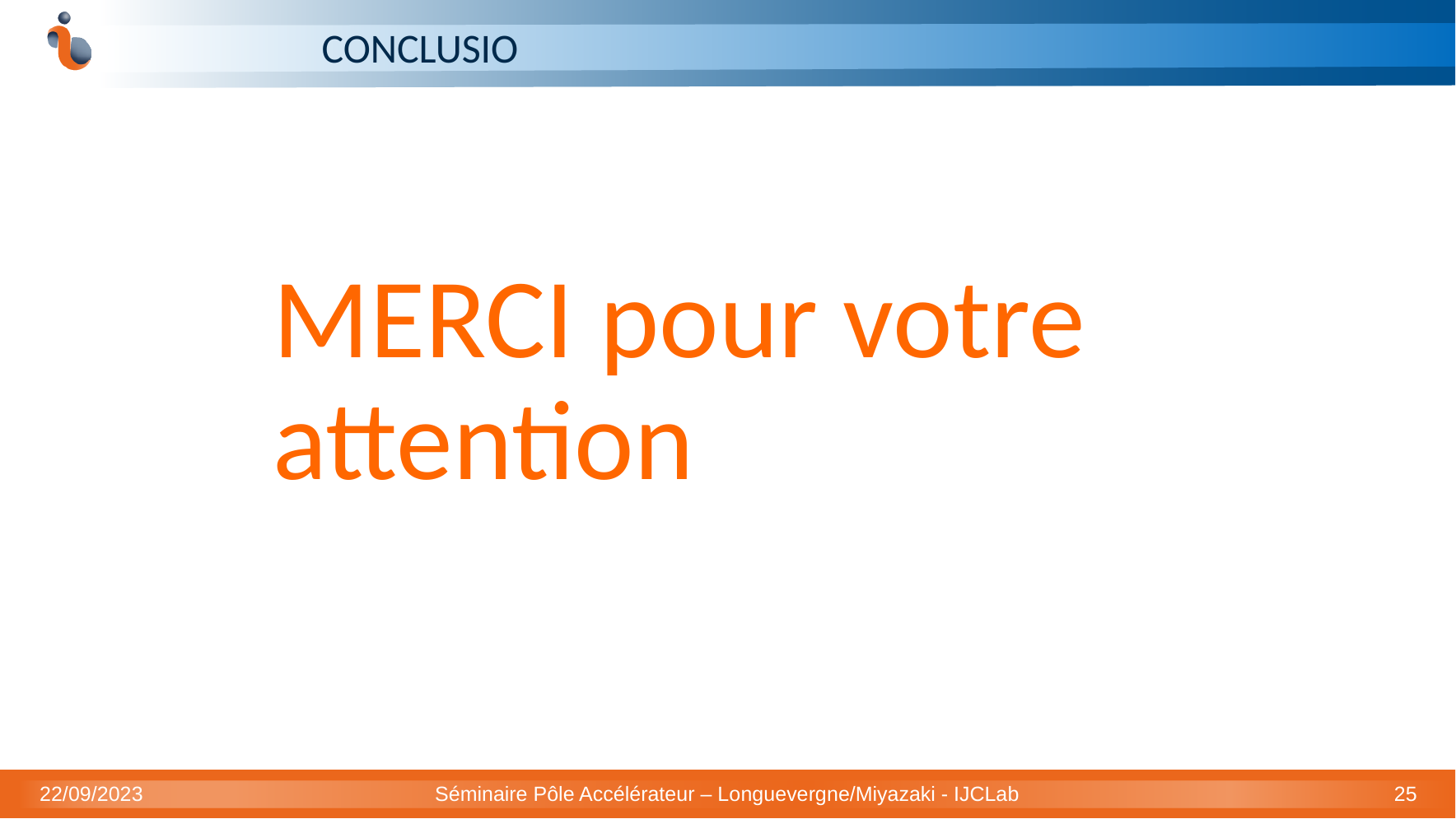

# CONCLUSIO
MERCI pour votre attention

22/09/2023
Séminaire Pôle Accélérateur – Longuevergne/Miyazaki - IJCLab
25